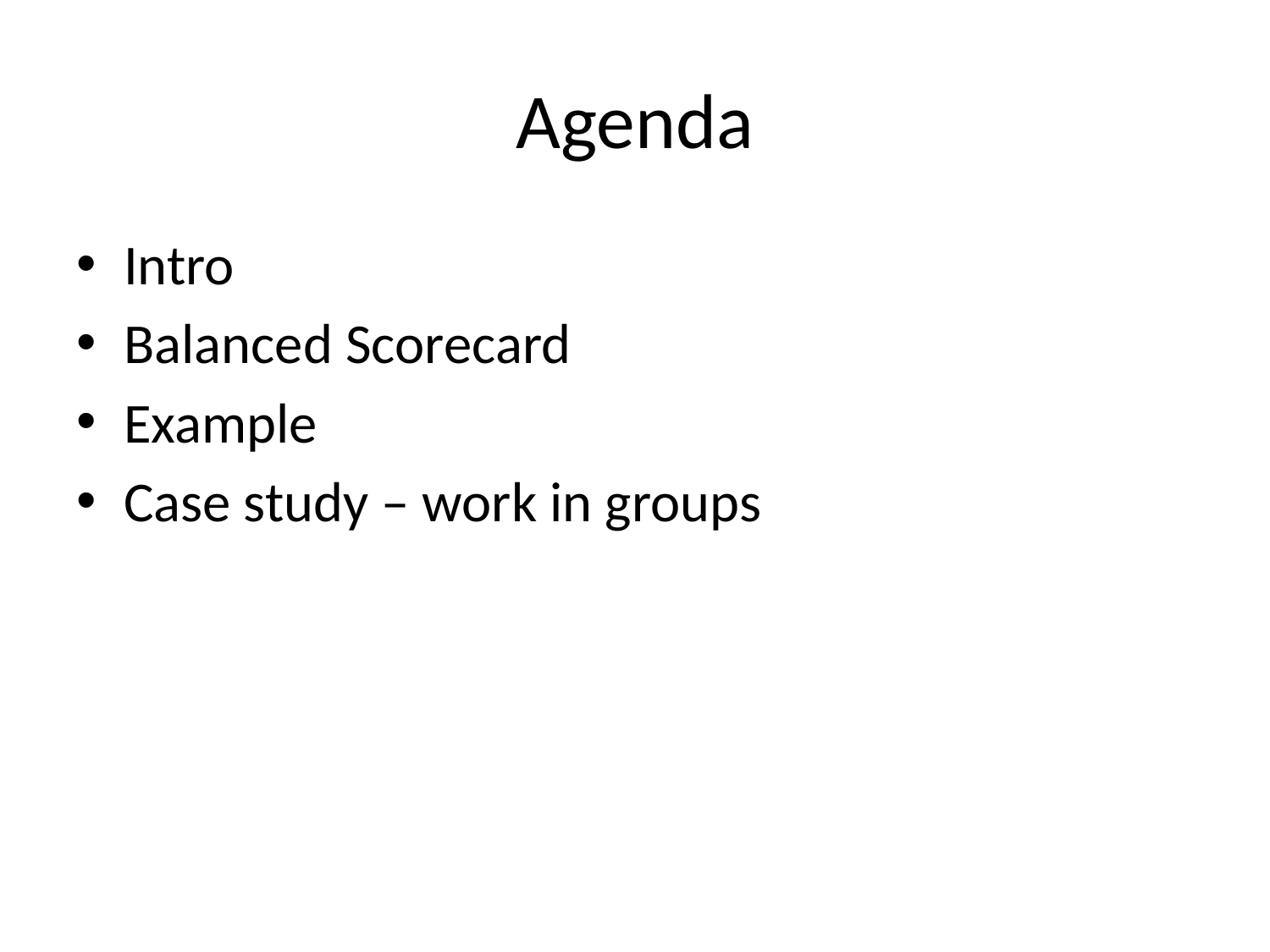

# Agenda
Intro
Balanced Scorecard
Example
Case study – work in groups